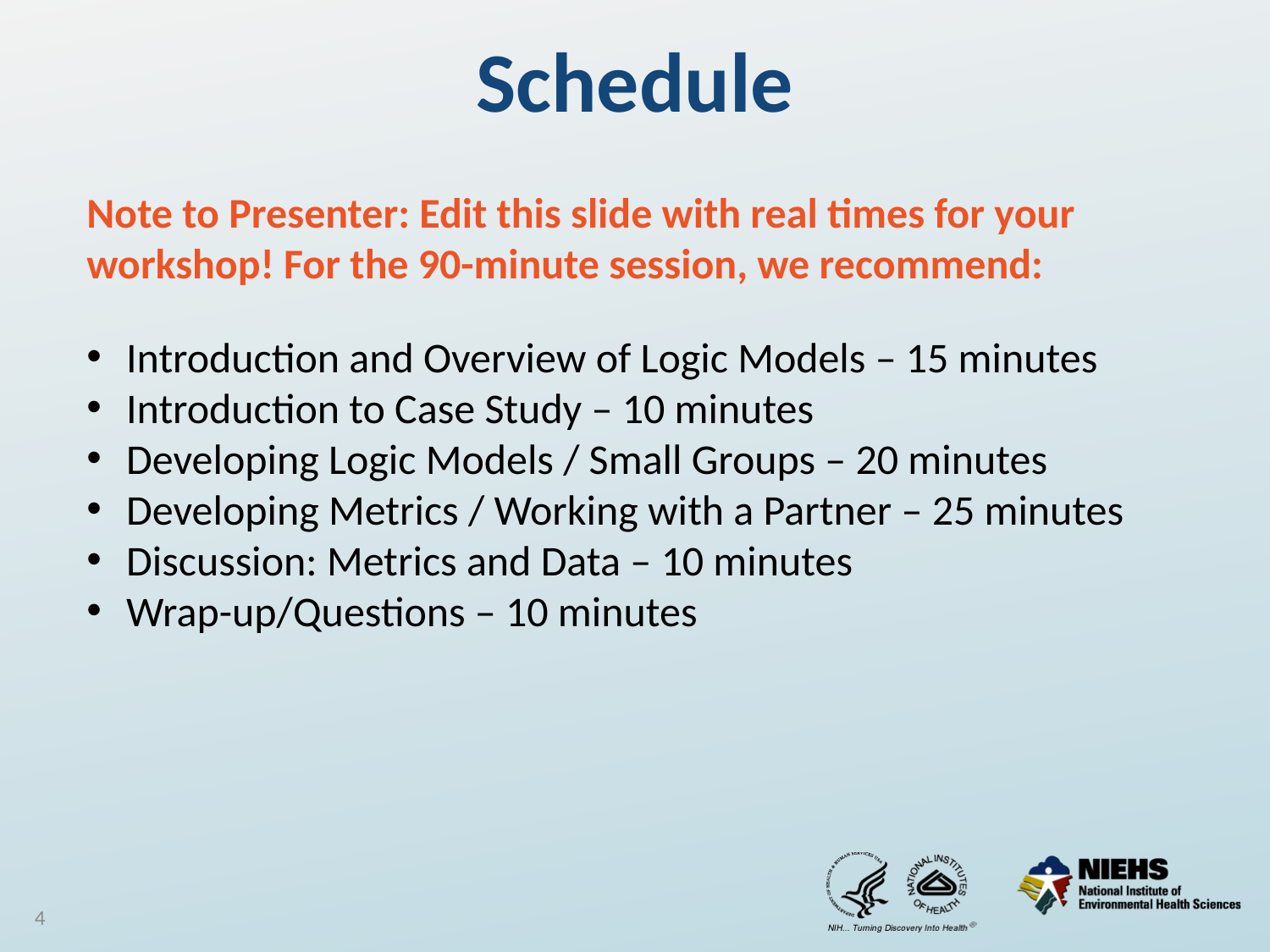

# Schedule
Note to Presenter: Edit this slide with real times for your workshop! For the 90-minute session, we recommend:

Introduction and Overview of Logic Models – 15 minutes
Introduction to Case Study – 10 minutes
Developing Logic Models / Small Groups – 20 minutes
Developing Metrics / Working with a Partner – 25 minutes
Discussion: Metrics and Data – 10 minutes
Wrap-up/Questions – 10 minutes